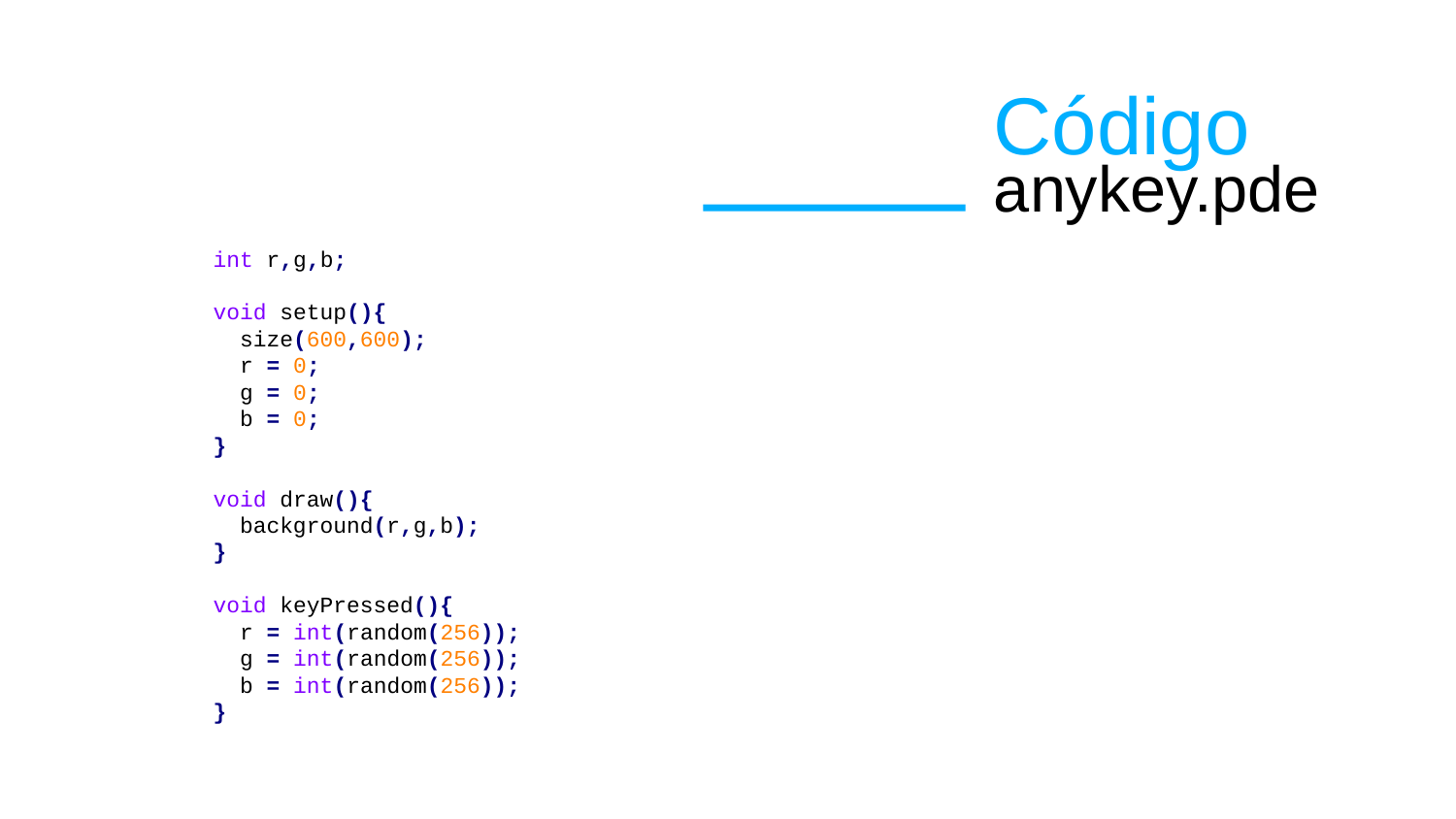

Código
anykey.pde

int r,g,b;

void setup(){
  size(600,600);
  r = 0;
  g = 0;
  b = 0;
}

void draw(){
  background(r,g,b);
}

void keyPressed(){
  r = int(random(256));
  g = int(random(256));
  b = int(random(256));
}